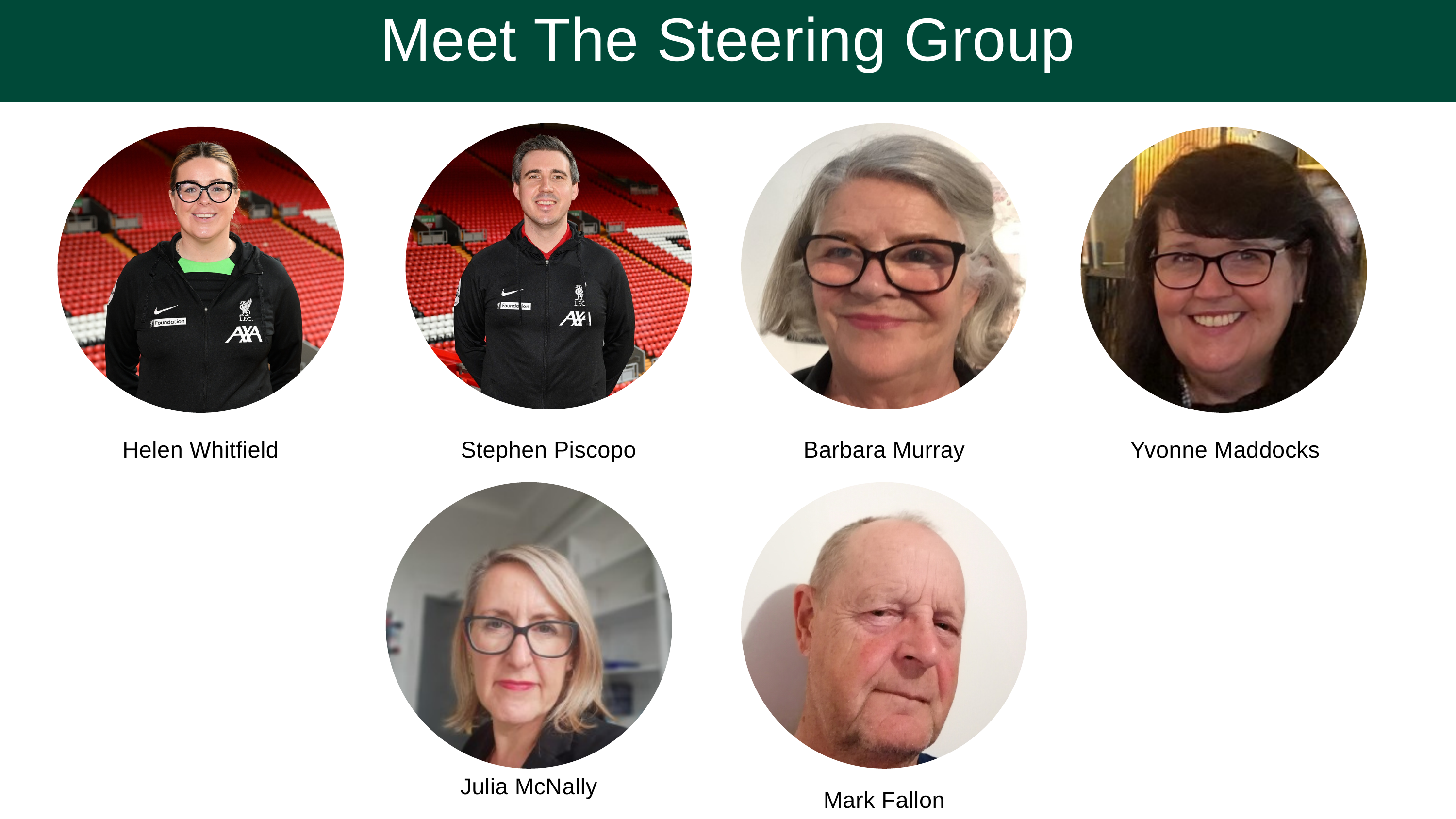

Meet The Steering Group

Helen Whitfield
Stephen Piscopo
Barbara Murray
Yvonne Maddocks

Julia McNally
Mark Fallon